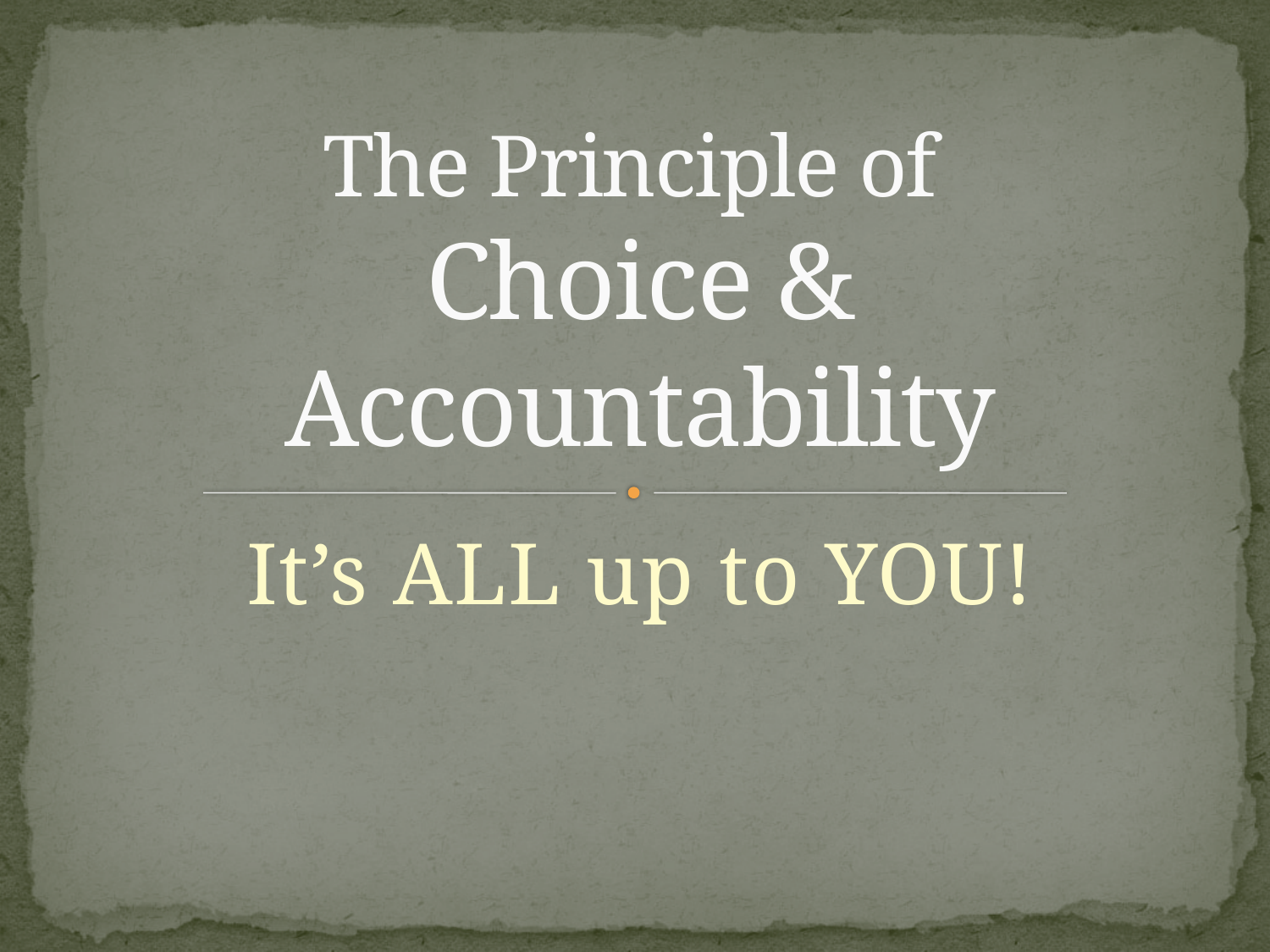

# The Principle of Choice & Accountability
It’s ALL up to YOU!